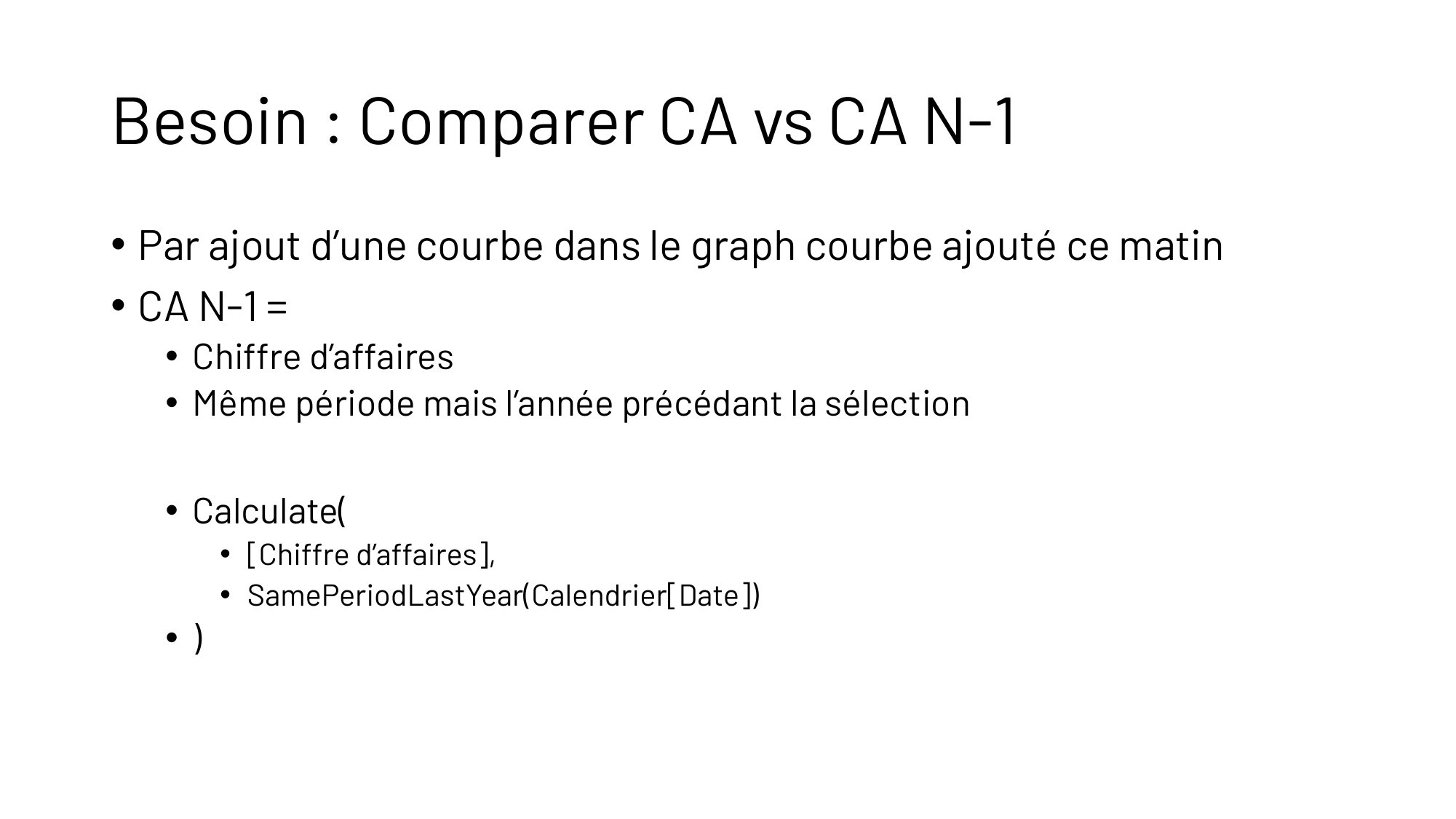

# Besoin : Comparer CA vs CA N-1
Par ajout d’une courbe dans le graph courbe ajouté ce matin
CA N-1 =
Chiffre d’affaires
Même période mais l’année précédant la sélection

Calculate(
[Chiffre d’affaires],
SamePeriodLastYear(Calendrier[Date])
)